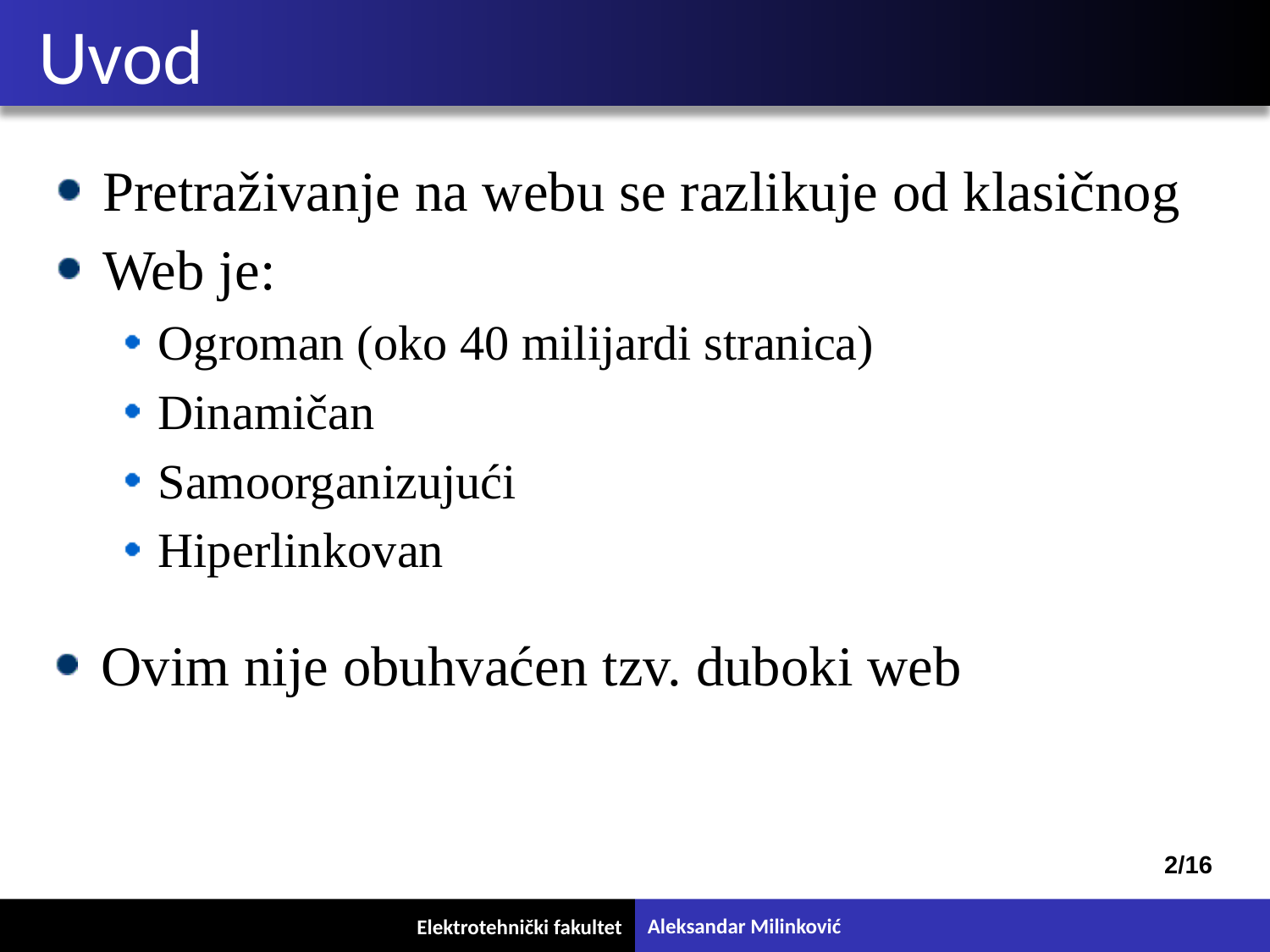

# Uvod
Pretraživanje na webu se razlikuje od klasičnog
Web je:
Ogroman (oko 40 milijardi stranica)
Dinamičan
Samoorganizujući
Hiperlinkovan
Ovim nije obuhvaćen tzv. duboki web